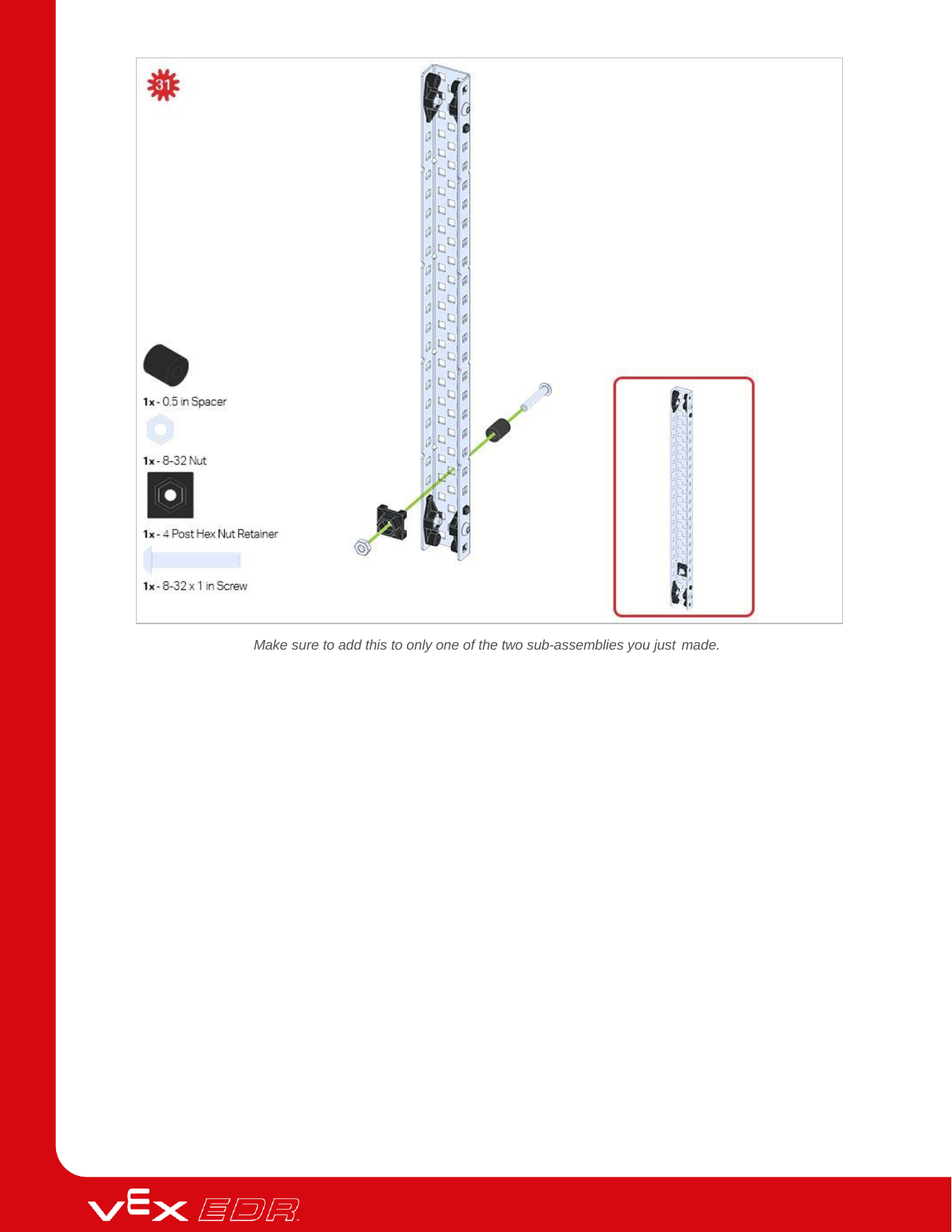

Make sure to add this to only one of the two sub-assemblies you just made.